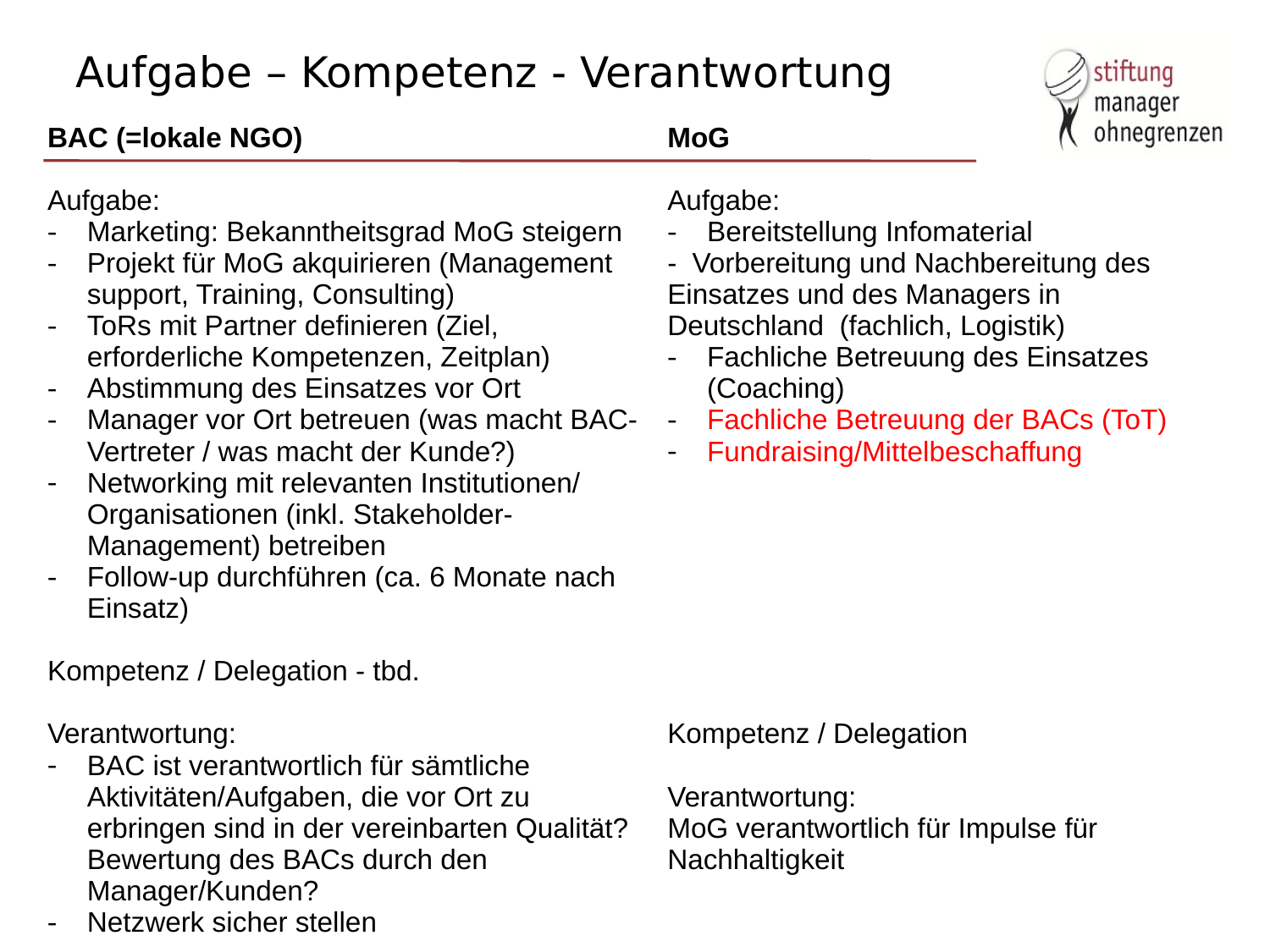

Aufgabe – Kompetenz - Verantwortung
BAC (=lokale NGO)

Aufgabe:
Marketing: Bekanntheitsgrad MoG steigern
Projekt für MoG akquirieren (Management support, Training, Consulting)
ToRs mit Partner definieren (Ziel, erforderliche Kompetenzen, Zeitplan)
Abstimmung des Einsatzes vor Ort
Manager vor Ort betreuen (was macht BAC-Vertreter / was macht der Kunde?)
Networking mit relevanten Institutionen/ Organisationen (inkl. Stakeholder-Management) betreiben
Follow-up durchführen (ca. 6 Monate nach Einsatz)

Kompetenz / Delegation - tbd.

Verantwortung:
BAC ist verantwortlich für sämtliche Aktivitäten/Aufgaben, die vor Ort zu erbringen sind in der vereinbarten Qualität? Bewertung des BACs durch den Manager/Kunden?
Netzwerk sicher stellen
MoG

Aufgabe:
Bereitstellung Infomaterial
-  Vorbereitung und Nachbereitung des Einsatzes und des Managers in Deutschland  (fachlich, Logistik)
Fachliche Betreuung des Einsatzes (Coaching)
Fachliche Betreuung der BACs (ToT)
Fundraising/Mittelbeschaffung

Kompetenz / Delegation

Verantwortung:
MoG verantwortlich für Impulse für Nachhaltigkeit